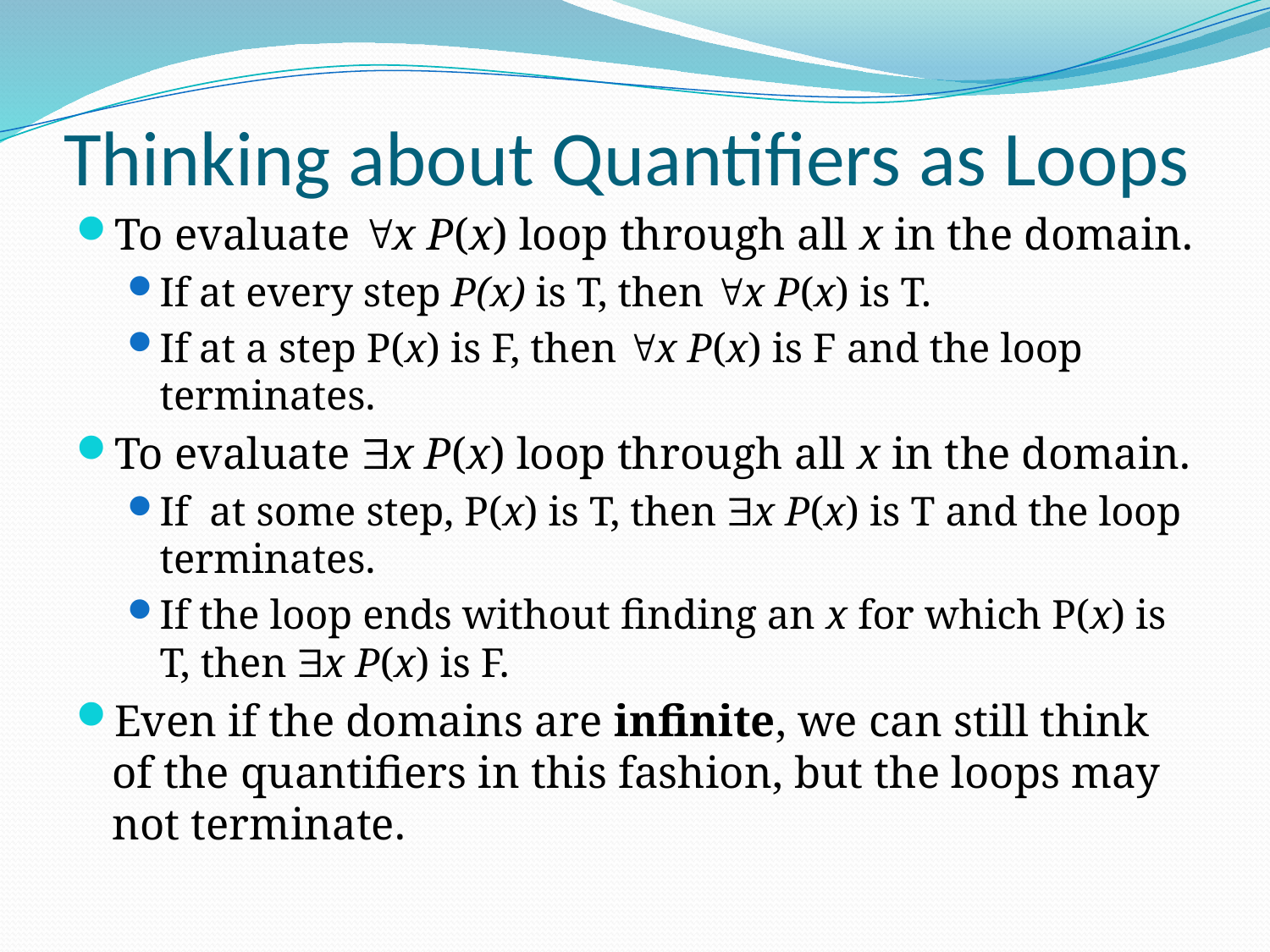

# Thinking about Quantifiers as Loops
To evaluate ∀x P(x) loop through all x in the domain.
If at every step P(x) is T, then ∀x P(x) is T.
If at a step P(x) is F, then ∀x P(x) is F and the loop terminates.
To evaluate ∃x P(x) loop through all x in the domain.
If  at some step, P(x) is T, then ∃x P(x) is T and the loop terminates.
If the loop ends without finding an x for which P(x) is T, then ∃x P(x) is F.
Even if the domains are infinite, we can still think of the quantifiers in this fashion, but the loops may not terminate.